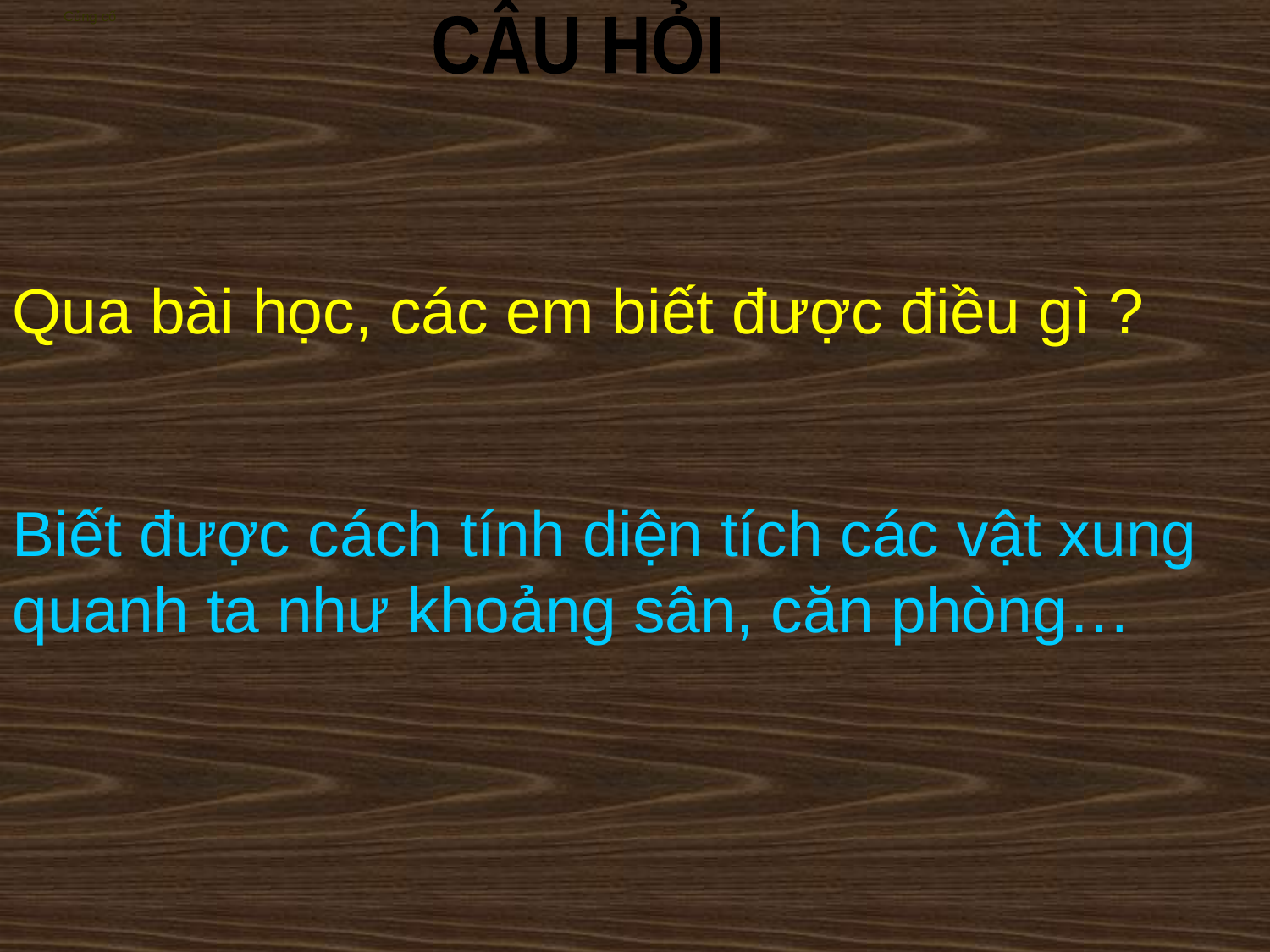

# Củng cố
 CÂU HỎI
Qua bài học, các em biết được điều gì ?
Biết được cách tính diện tích các vật xung quanh ta như khoảng sân, căn phòng…